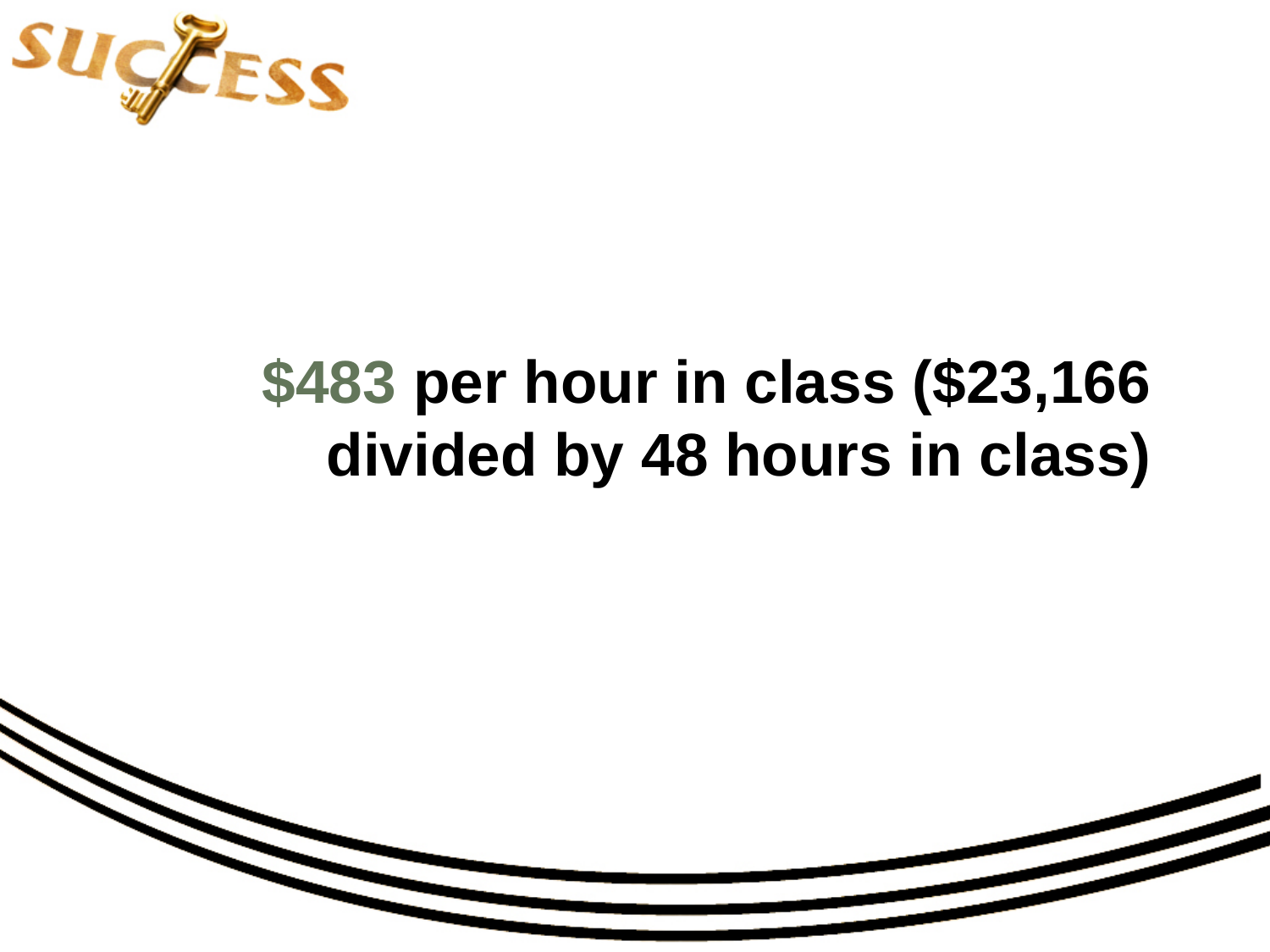

$483 per hour in class ($23,166 divided by 48 hours in class)